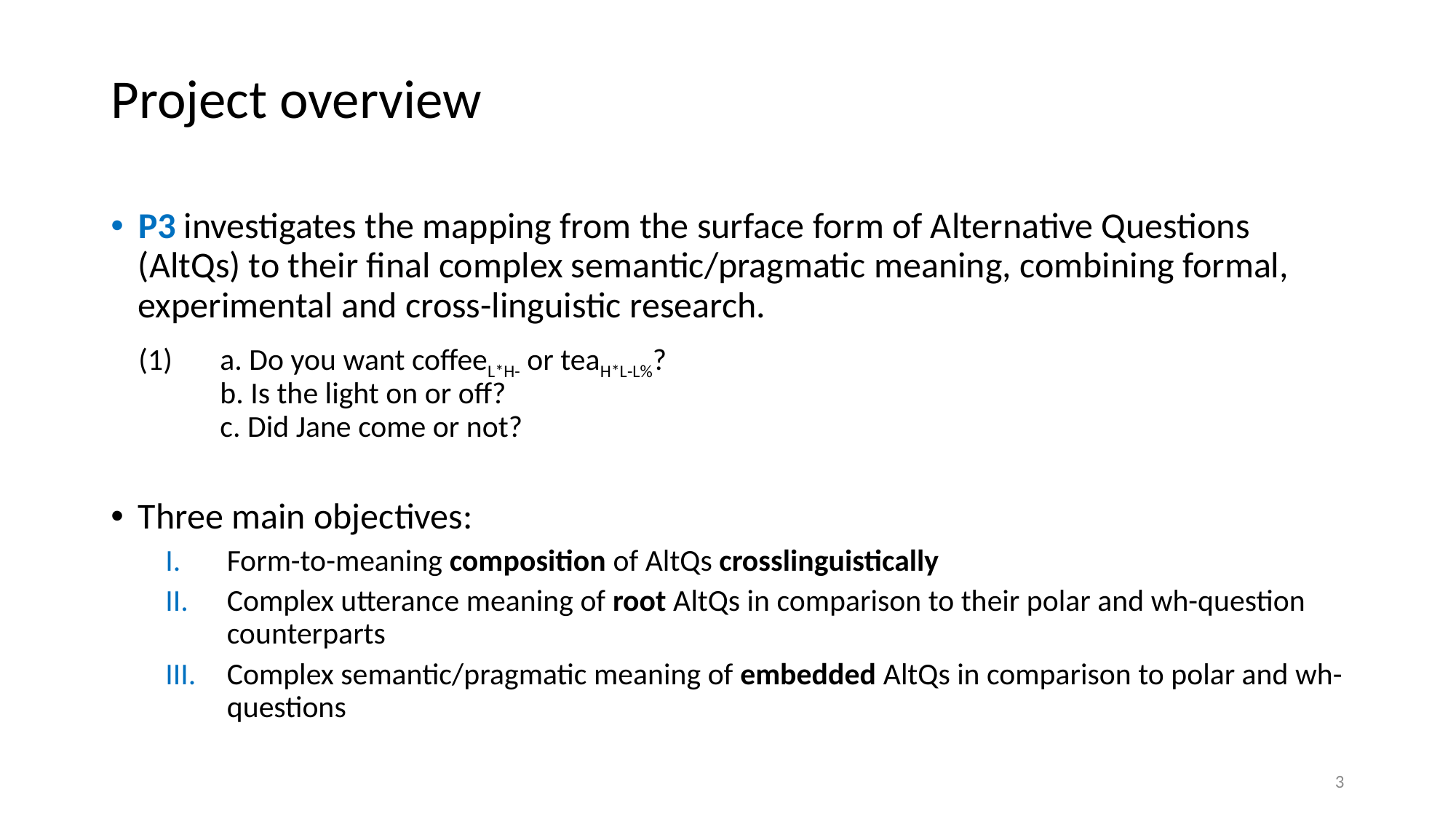

# Project overview
P3 investigates the mapping from the surface form of Alternative Questions (AltQs) to their final complex semantic/pragmatic meaning, combining formal, experimental and cross-linguistic research.
    (1)	a. Do you want coffeeL*H- or teaH*L-L%?
	b. Is the light on or off?
	c. Did Jane come or not?
Three main objectives:
Form-to-meaning composition of AltQs crosslinguistically
Complex utterance meaning of root AltQs in comparison to their polar and wh-question counterparts
Complex semantic/pragmatic meaning of embedded AltQs in comparison to polar and wh-questions

3